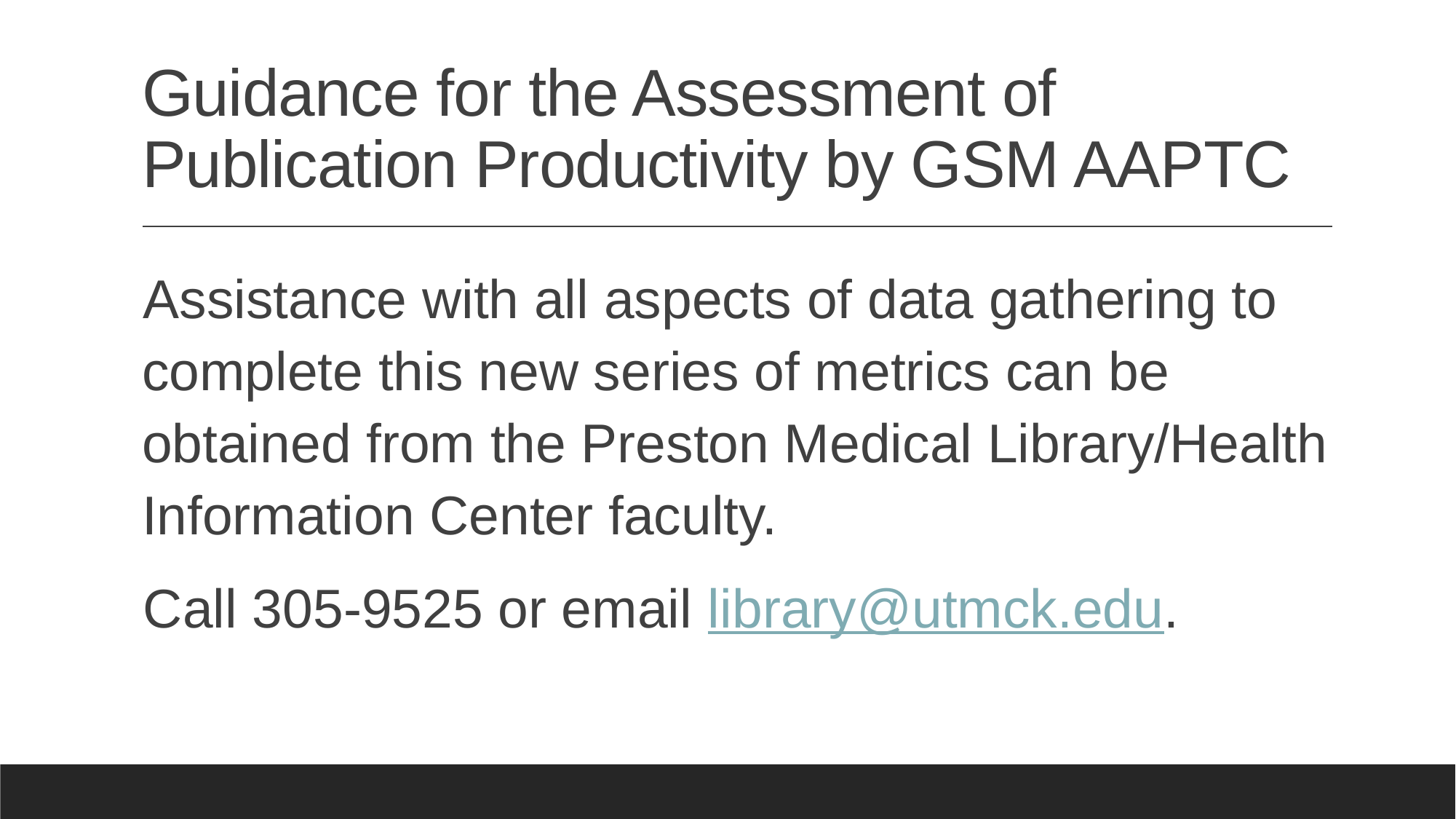

# Guidance for the Assessment of Publication Productivity by GSM AAPTC
Assistance with all aspects of data gathering to complete this new series of metrics can be obtained from the Preston Medical Library/Health Information Center faculty.
Call 305-9525 or email library@utmck.edu.